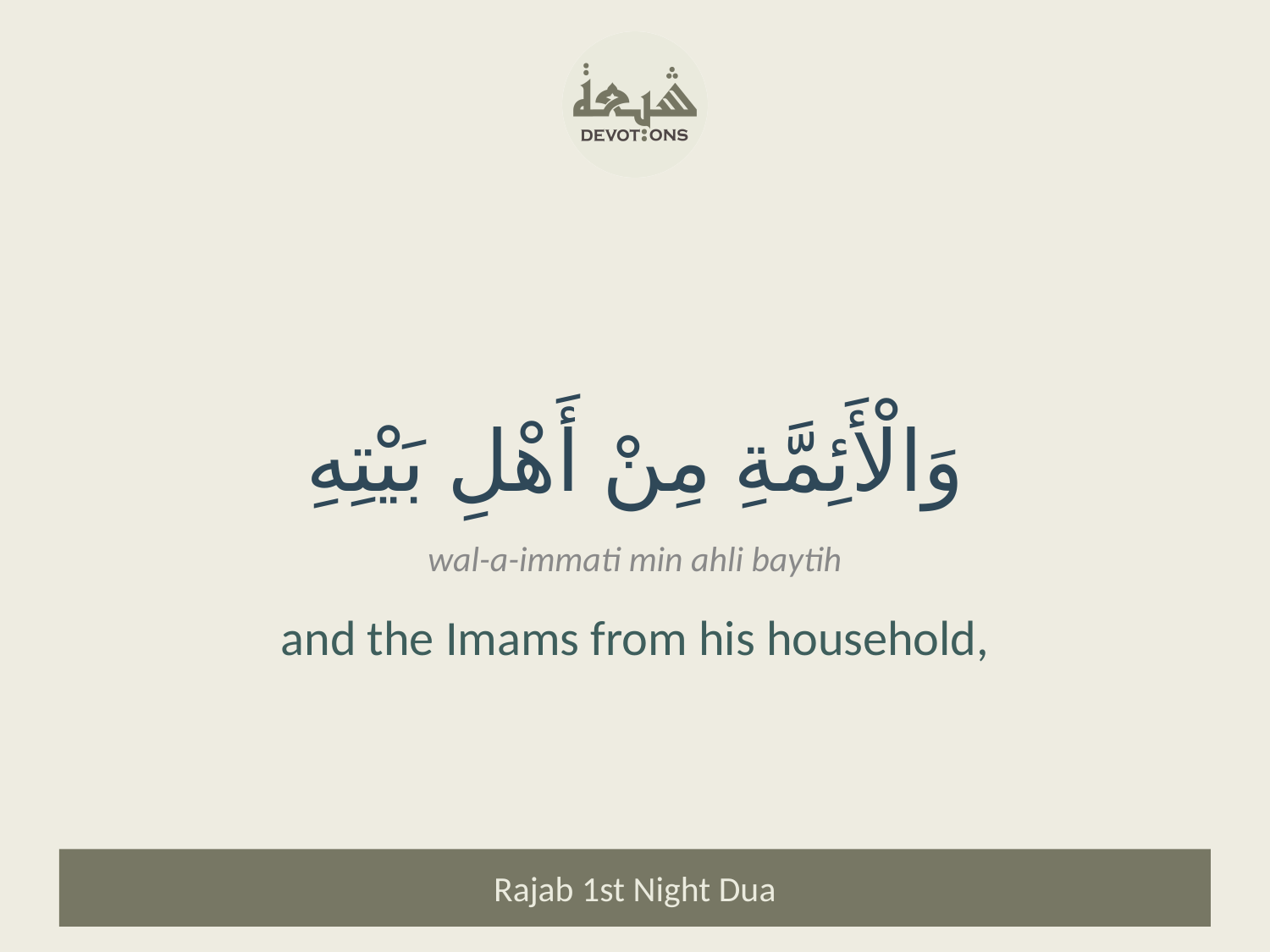

وَالْأَئِمَّةِ مِنْ أَهْلِ بَيْتِهِ
wal-a-immati min ahli baytih
and the Imams from his household,
Rajab 1st Night Dua